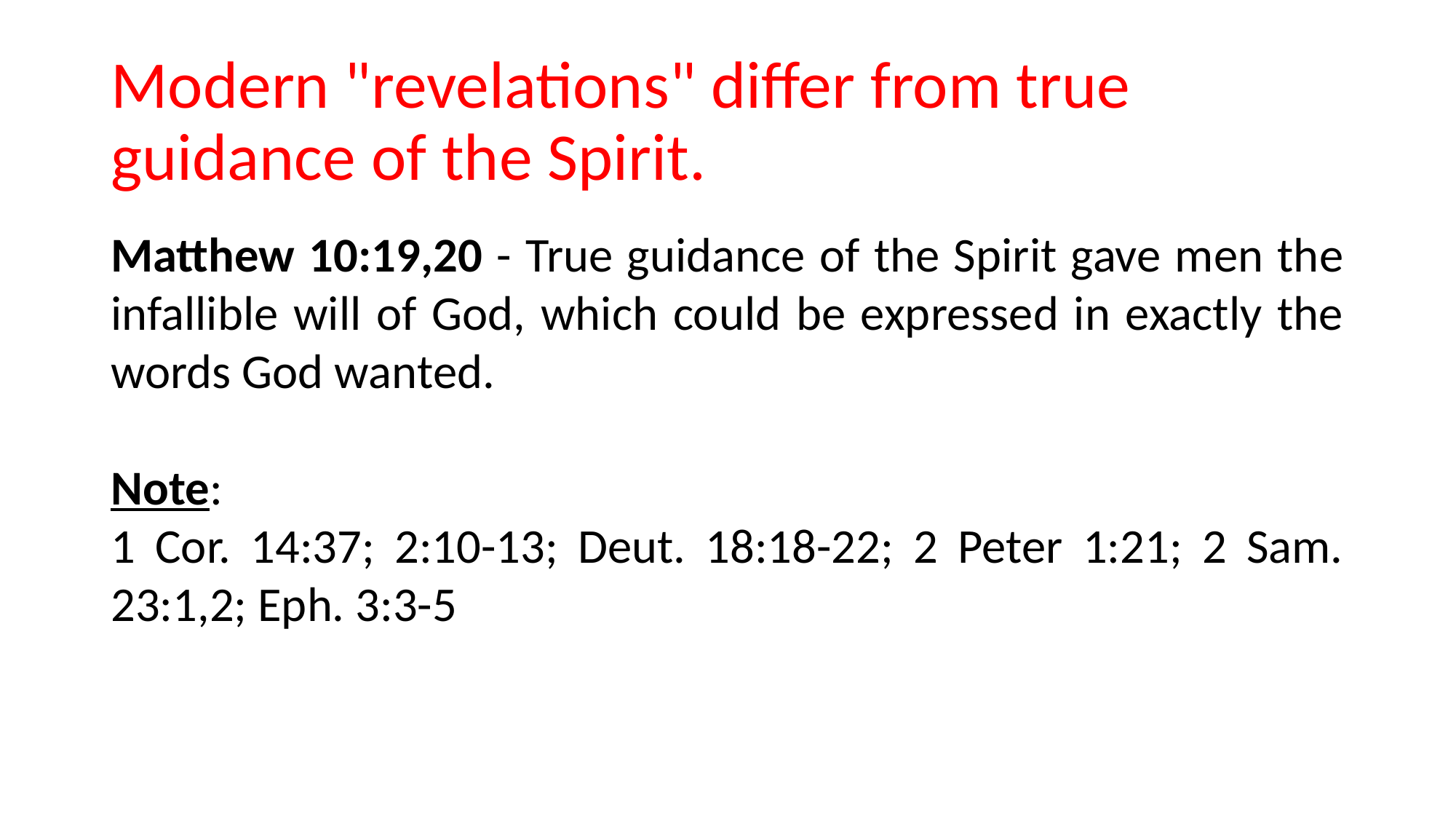

# Modern "revelations" differ from true guidance of the Spirit.
Matthew 10:19,20 - True guidance of the Spirit gave men the infallible will of God, which could be expressed in exactly the words God wanted.

Note:
1 Cor. 14:37; 2:10-13; Deut. 18:18-22; 2 Peter 1:21; 2 Sam. 23:1,2; Eph. 3:3-5